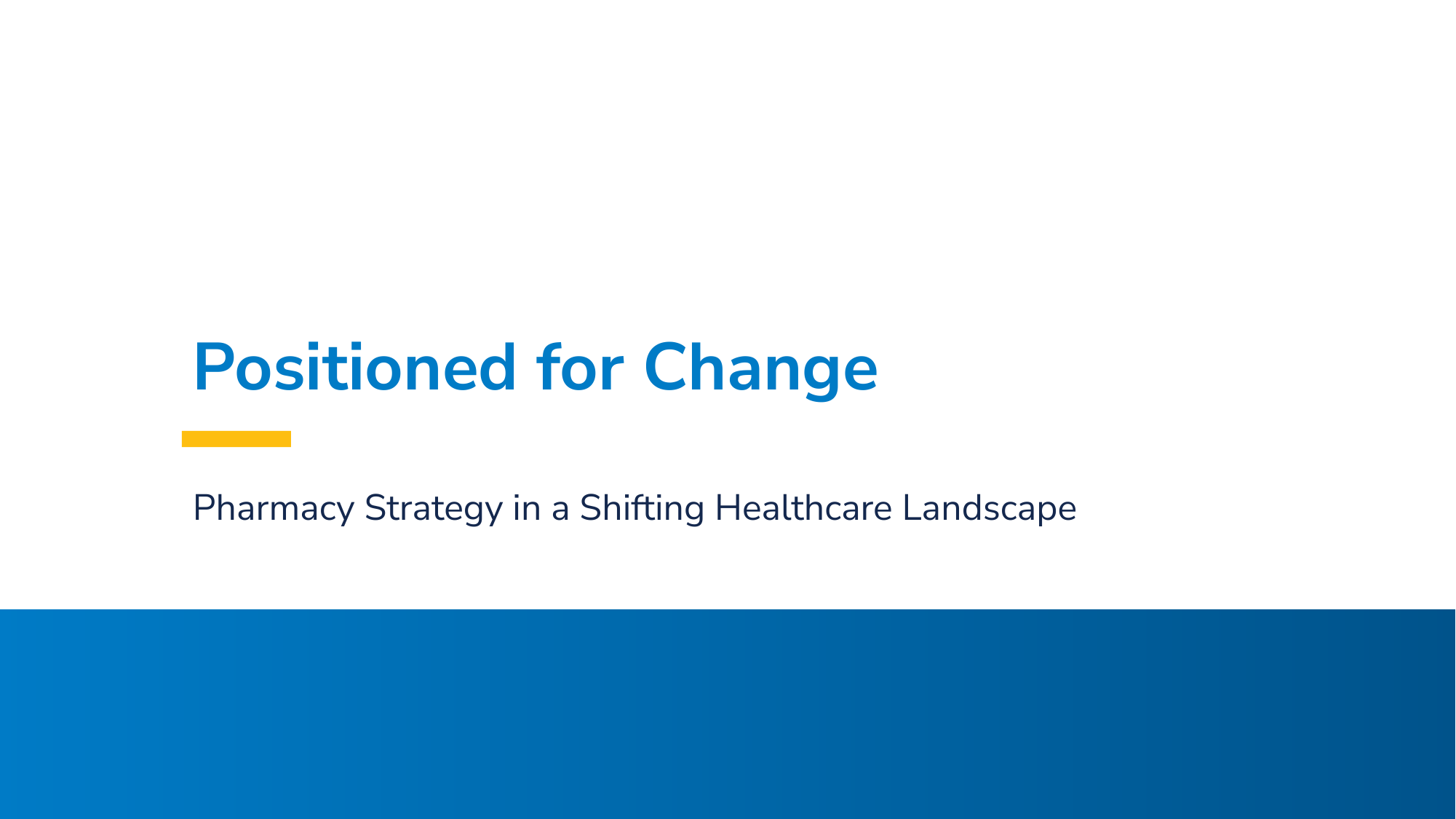

# Positioned for Change
Pharmacy Strategy in a Shifting Healthcare Landscape